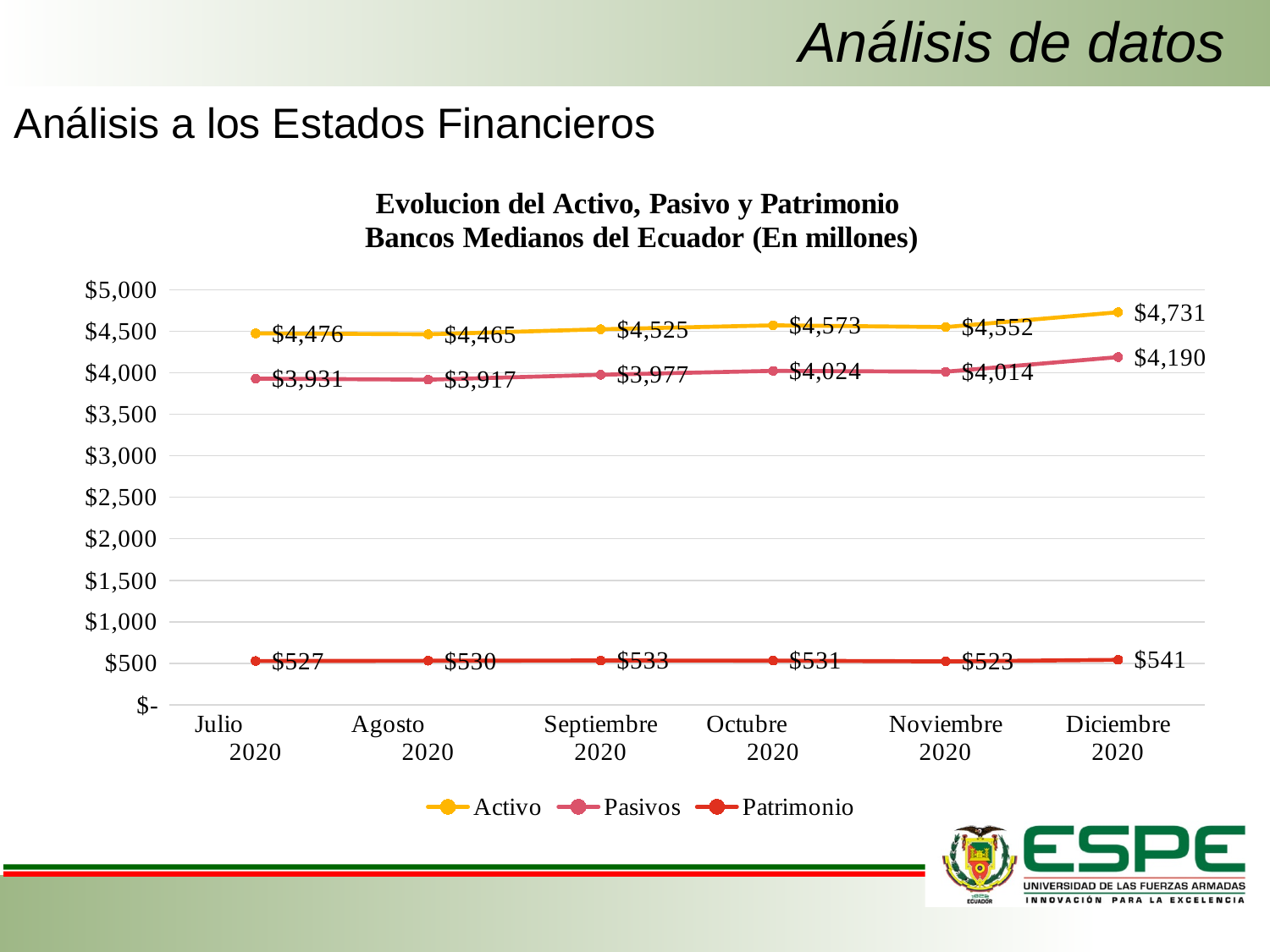

# Análisis de datos
Análisis a los Estados Financieros

### Chart: Evolucion del Activo, Pasivo y Patrimonio Bancos Medianos del Ecuador (En millones)

| Category | Activo | Pasivos | Patrimonio |
|---|---|---|---|
| Julio            2020 | 4475.9744062 | 3930.8768870900003 | 526.93024186 |
| Agosto             2020 | 4464.8712300100005 | 3917.3314782599996 | 530.48389206 |
| Septiembre 2020 | 4525.13941547 | 3976.99235184 | 533.36396771 |
| Octubre         2020 | 4572.72448412 | 4024.2526695899996 | 531.43647987 |
| Noviembre 2020 | 4551.8245581 | 4013.7314107499997 | 522.57850122 |
| Diciembre 2020 | 4730.56221695 | 4189.73653702 | 540.82567993 |